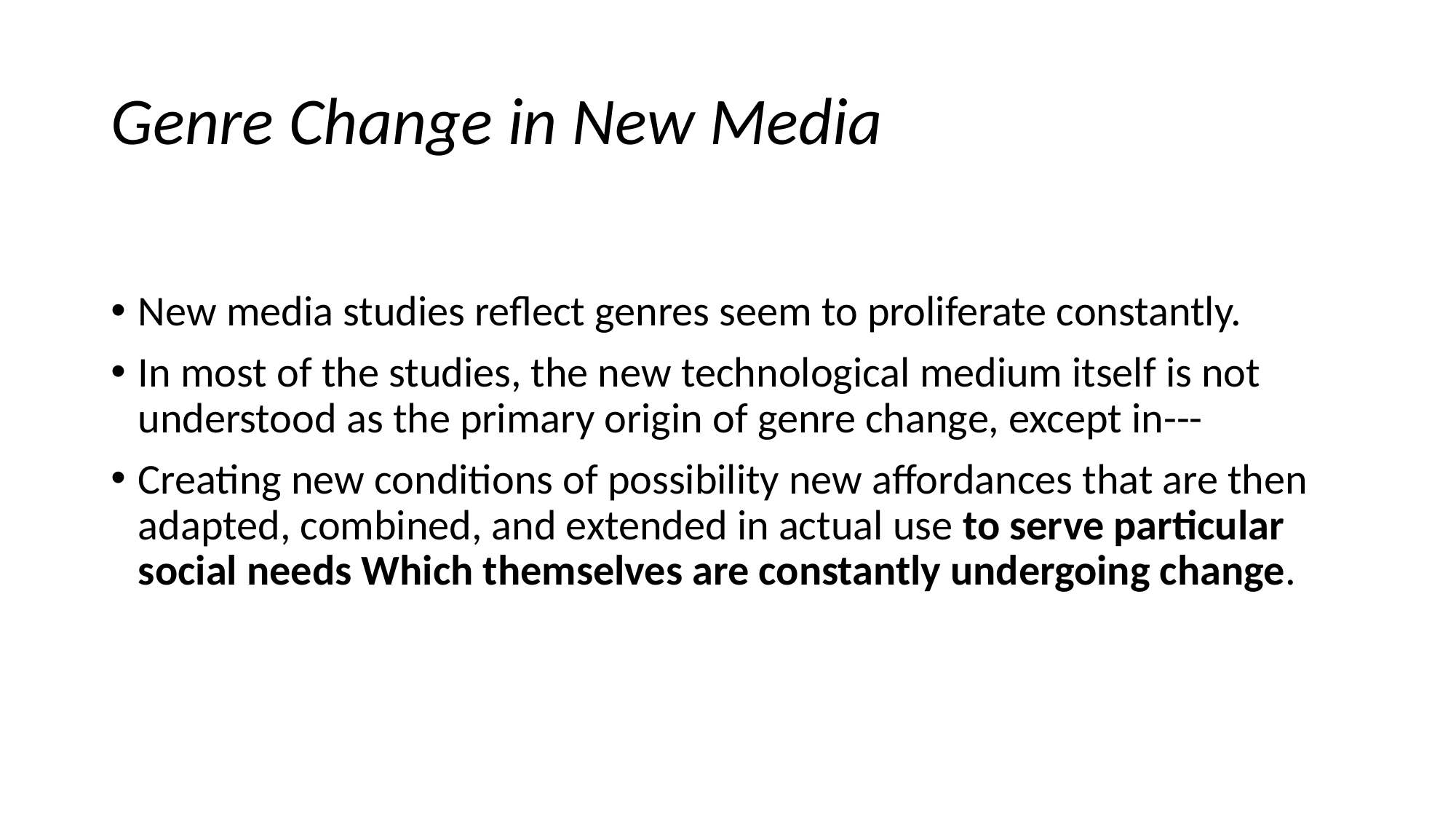

# Genre Change in New Media

New media studies reflect genres seem to proliferate constantly.
In most of the studies, the new technological medium itself is not understood as the primary origin of genre change, except in---
Creating new conditions of possibility new affordances that are then adapted, combined, and extended in actual use to serve particular social needs Which themselves are constantly undergoing change.